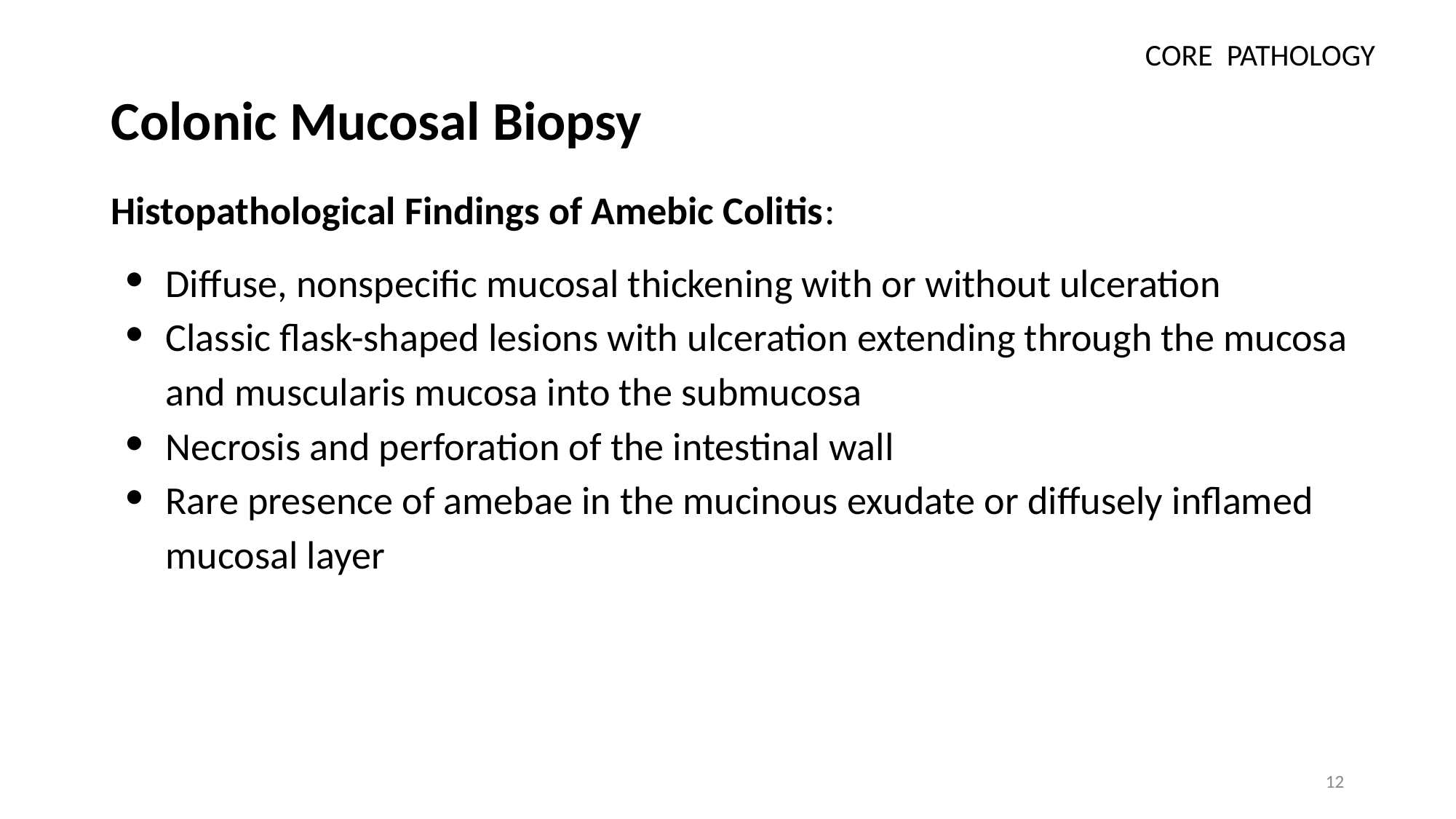

CORE  PATHOLOGY
# Colonic Mucosal Biopsy
Histopathological Findings of Amebic Colitis:
Diffuse, nonspecific mucosal thickening with or without ulceration
Classic flask-shaped lesions with ulceration extending through the mucosa and muscularis mucosa into the submucosa
Necrosis and perforation of the intestinal wall
Rare presence of amebae in the mucinous exudate or diffusely inflamed mucosal layer

12